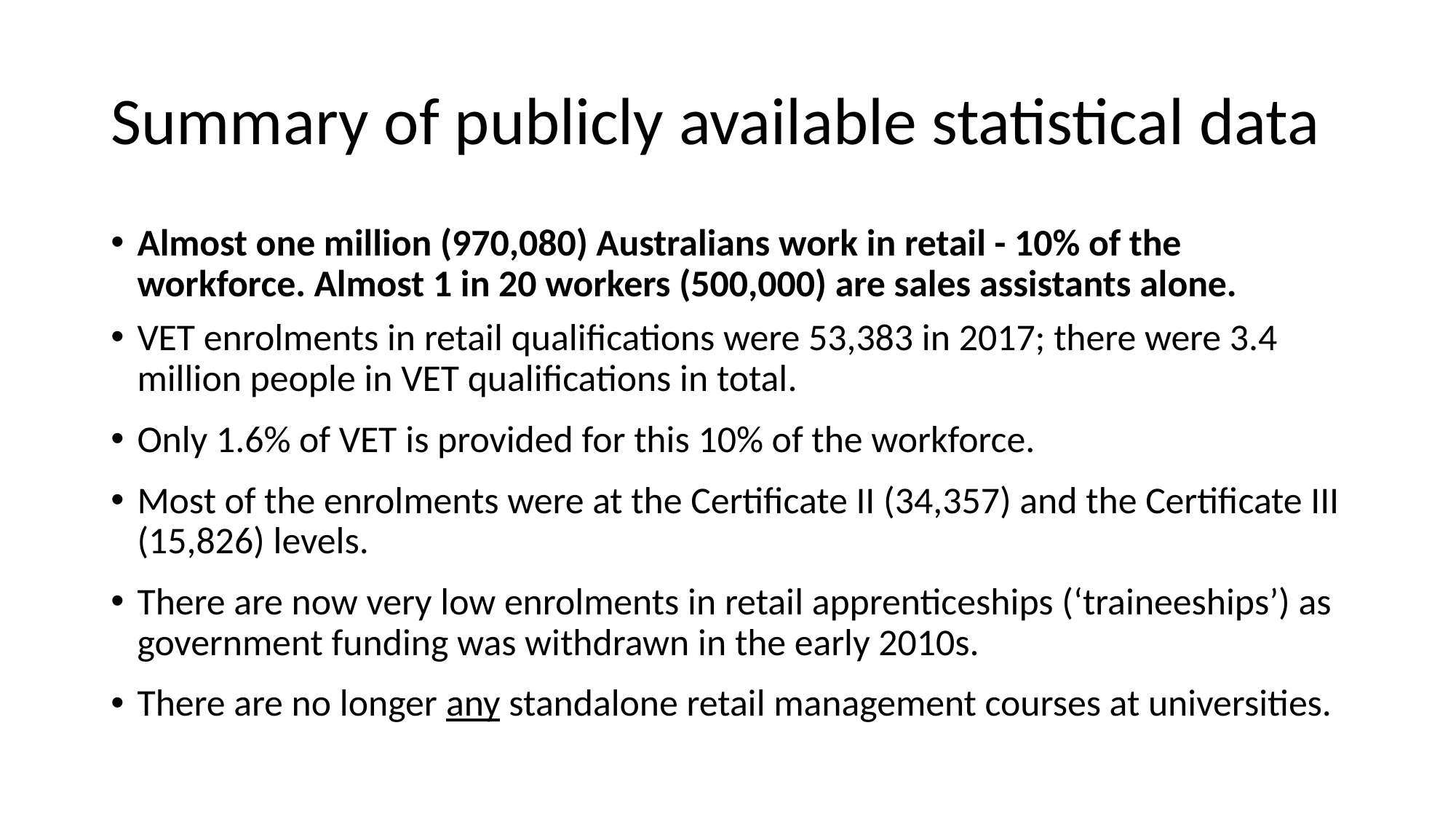

# Summary of publicly available statistical data
Almost one million (970,080) Australians work in retail - 10% of the workforce. Almost 1 in 20 workers (500,000) are sales assistants alone.
VET enrolments in retail qualifications were 53,383 in 2017; there were 3.4 million people in VET qualifications in total.
Only 1.6% of VET is provided for this 10% of the workforce.
Most of the enrolments were at the Certificate II (34,357) and the Certificate III (15,826) levels.
There are now very low enrolments in retail apprenticeships (‘traineeships’) as government funding was withdrawn in the early 2010s.
There are no longer any standalone retail management courses at universities.